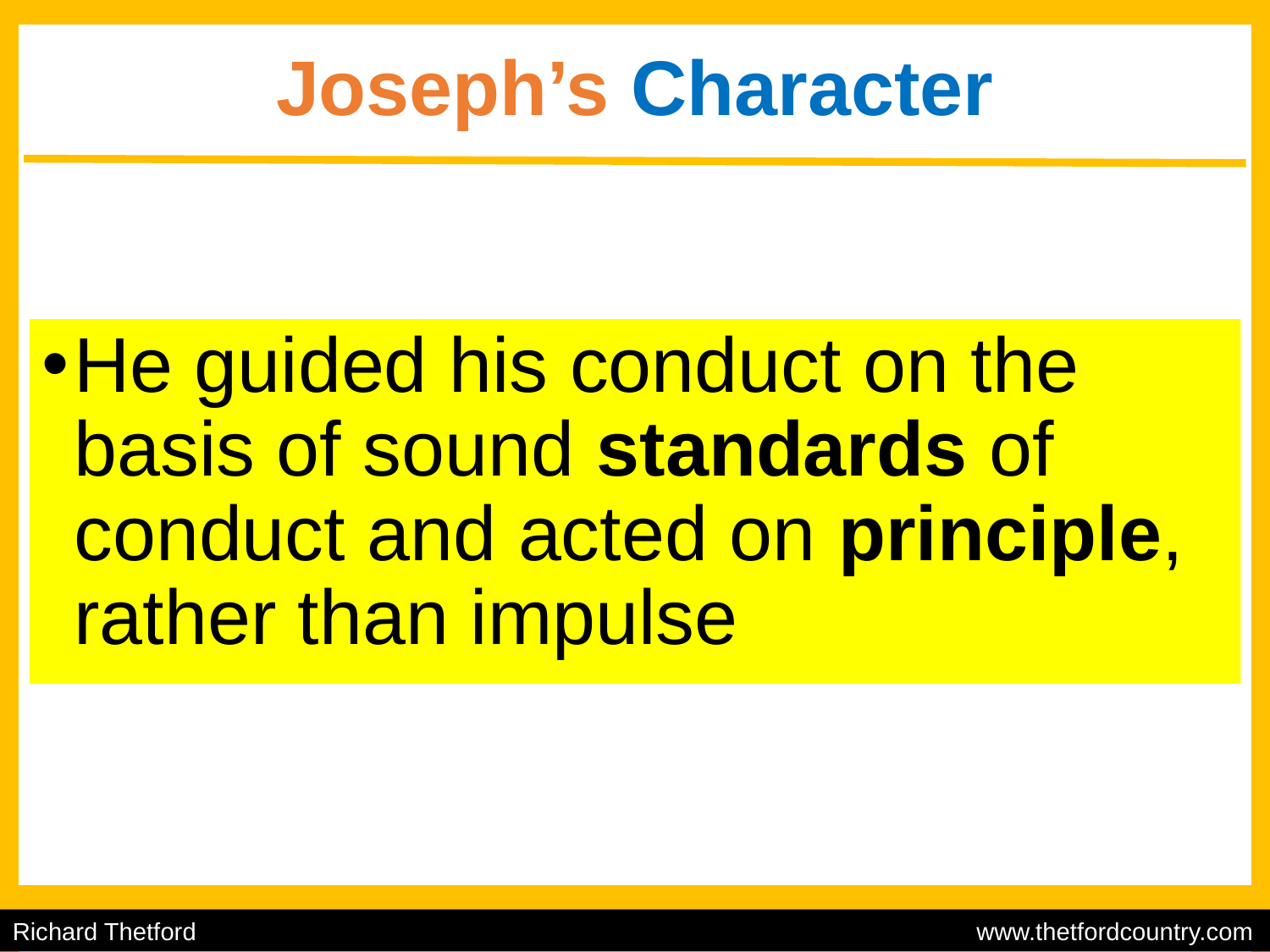

# Joseph’s Character
He guided his conduct on the basis of sound standards of conduct and acted on principle, rather than impulse